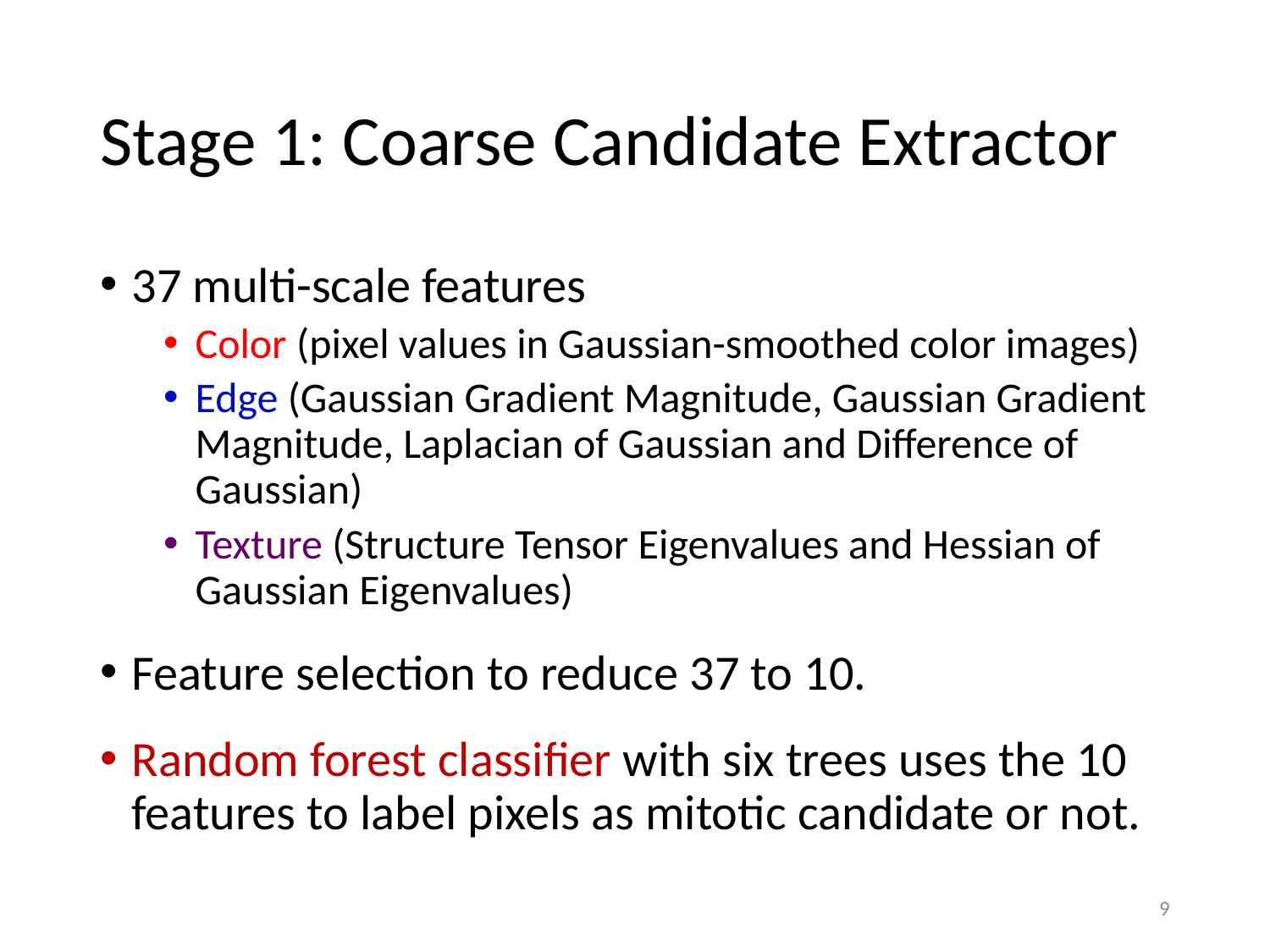

# Stage 1: Coarse Candidate Extractor
37 multi-scale features
Color (pixel values in Gaussian-smoothed color images)
Edge (Gaussian Gradient Magnitude, Gaussian Gradient Magnitude, Laplacian of Gaussian and Difference of Gaussian)
Texture (Structure Tensor Eigenvalues and Hessian of Gaussian Eigenvalues)
Feature selection to reduce 37 to 10.
Random forest classifier with six trees uses the 10 features to label pixels as mitotic candidate or not.

9